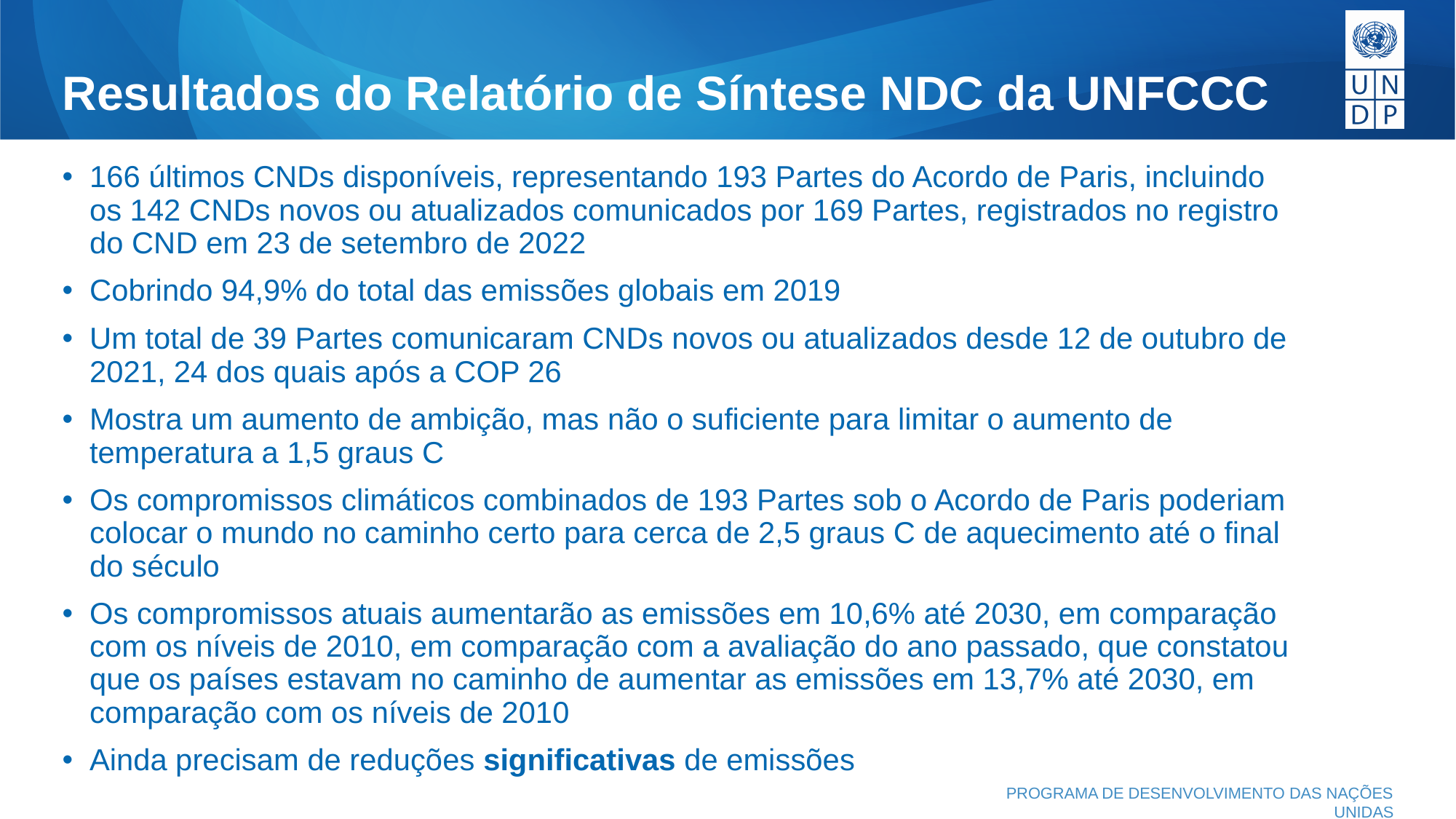

# Resultados do Relatório de Síntese NDC da UNFCCC
166 últimos CNDs disponíveis, representando 193 Partes do Acordo de Paris, incluindo os 142 CNDs novos ou atualizados comunicados por 169 Partes, registrados no registro do CND em 23 de setembro de 2022
Cobrindo 94,9% do total das emissões globais em 2019
Um total de 39 Partes comunicaram CNDs novos ou atualizados desde 12 de outubro de 2021, 24 dos quais após a COP 26
Mostra um aumento de ambição, mas não o suficiente para limitar o aumento de temperatura a 1,5 graus C
Os compromissos climáticos combinados de 193 Partes sob o Acordo de Paris poderiam colocar o mundo no caminho certo para cerca de 2,5 graus C de aquecimento até o final do século
Os compromissos atuais aumentarão as emissões em 10,6% até 2030, em comparação com os níveis de 2010, em comparação com a avaliação do ano passado, que constatou que os países estavam no caminho de aumentar as emissões em 13,7% até 2030, em comparação com os níveis de 2010
Ainda precisam de reduções significativas de emissões